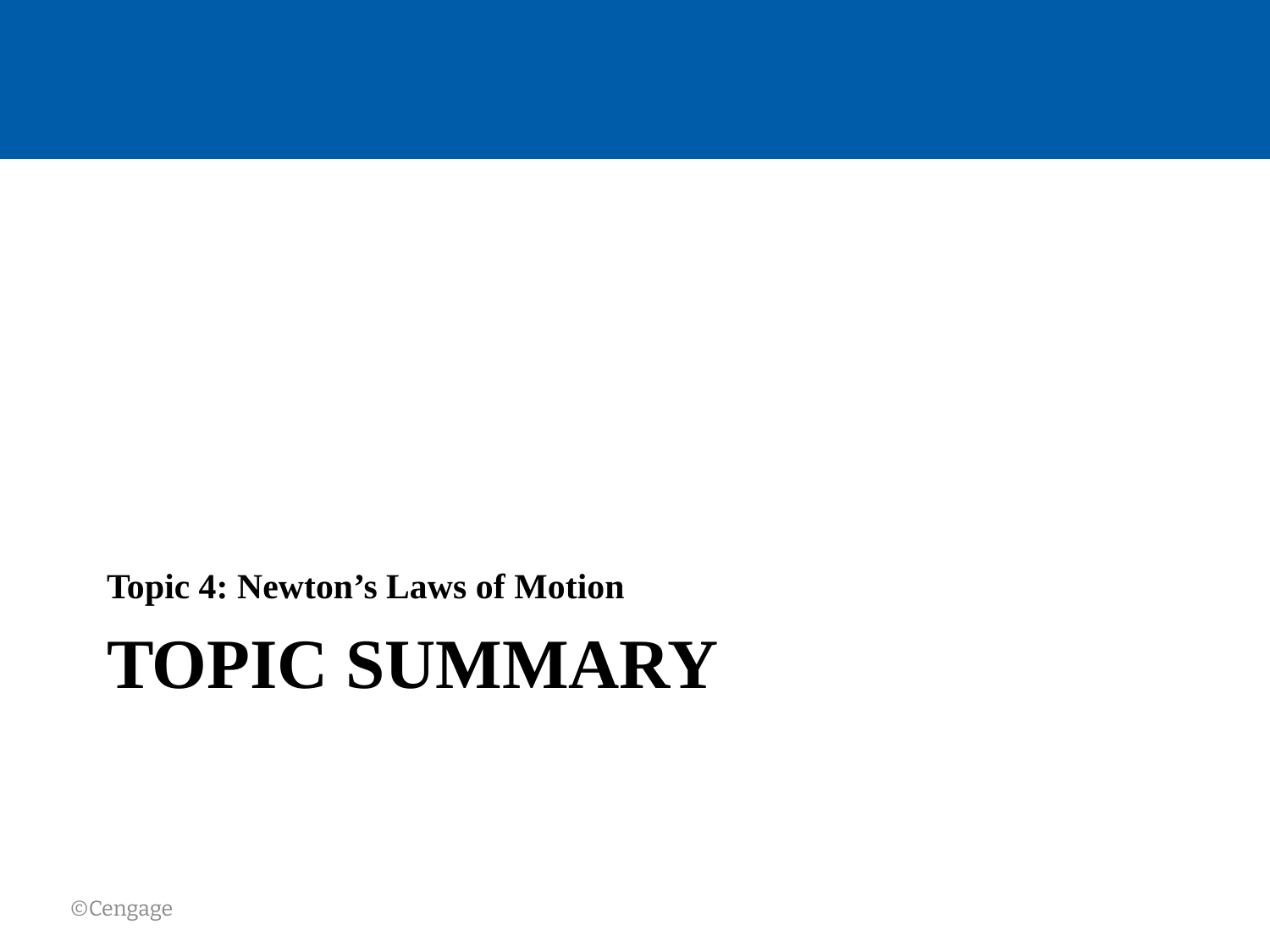

Topic 4: Newton’s Laws of Motion
# TOPIC summary
©Cengage